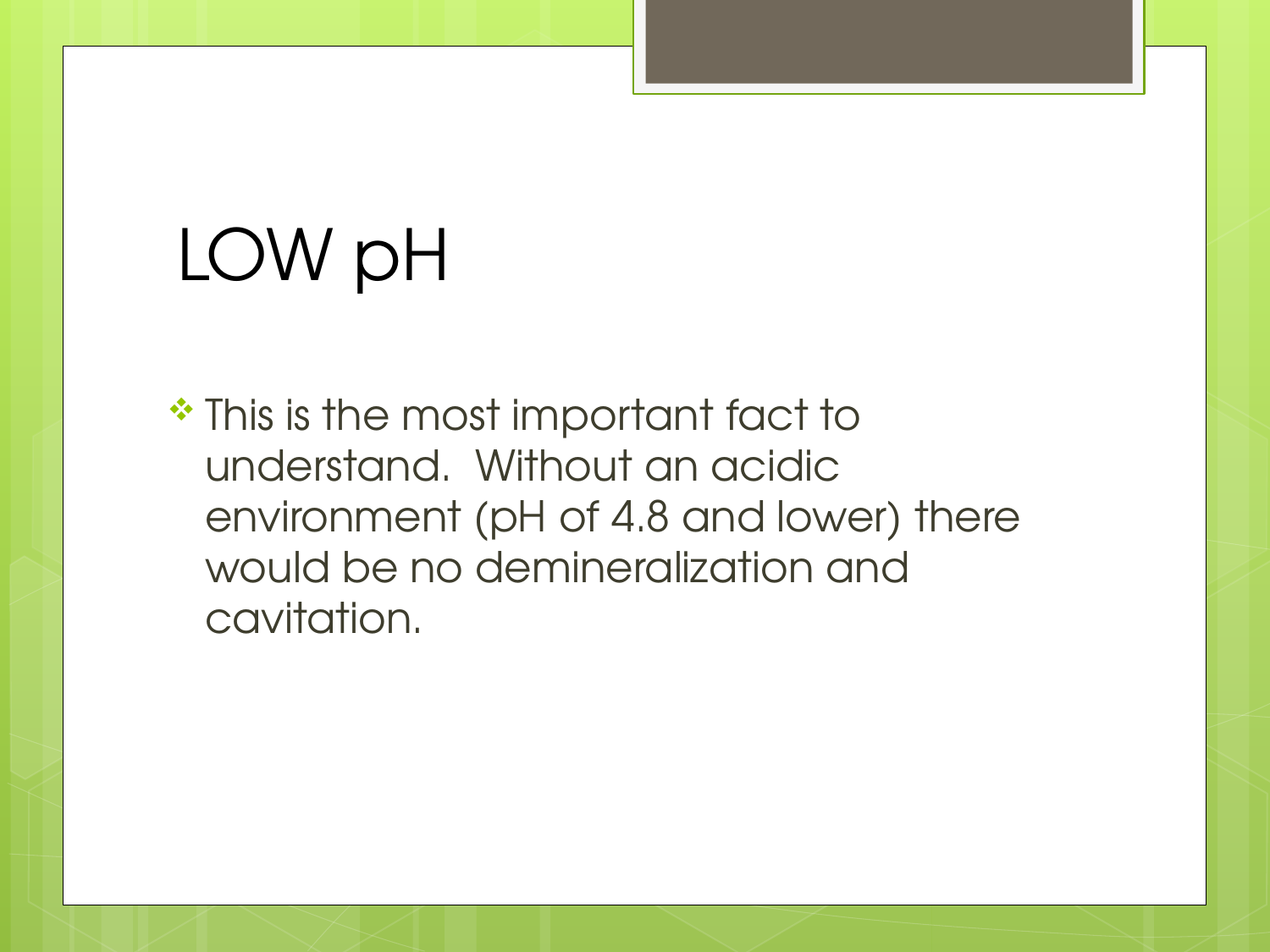

# LOW pH

This is the most important fact to understand.  Without an acidic environment (pH of 4.8 and lower) there would be no demineralization and cavitation.